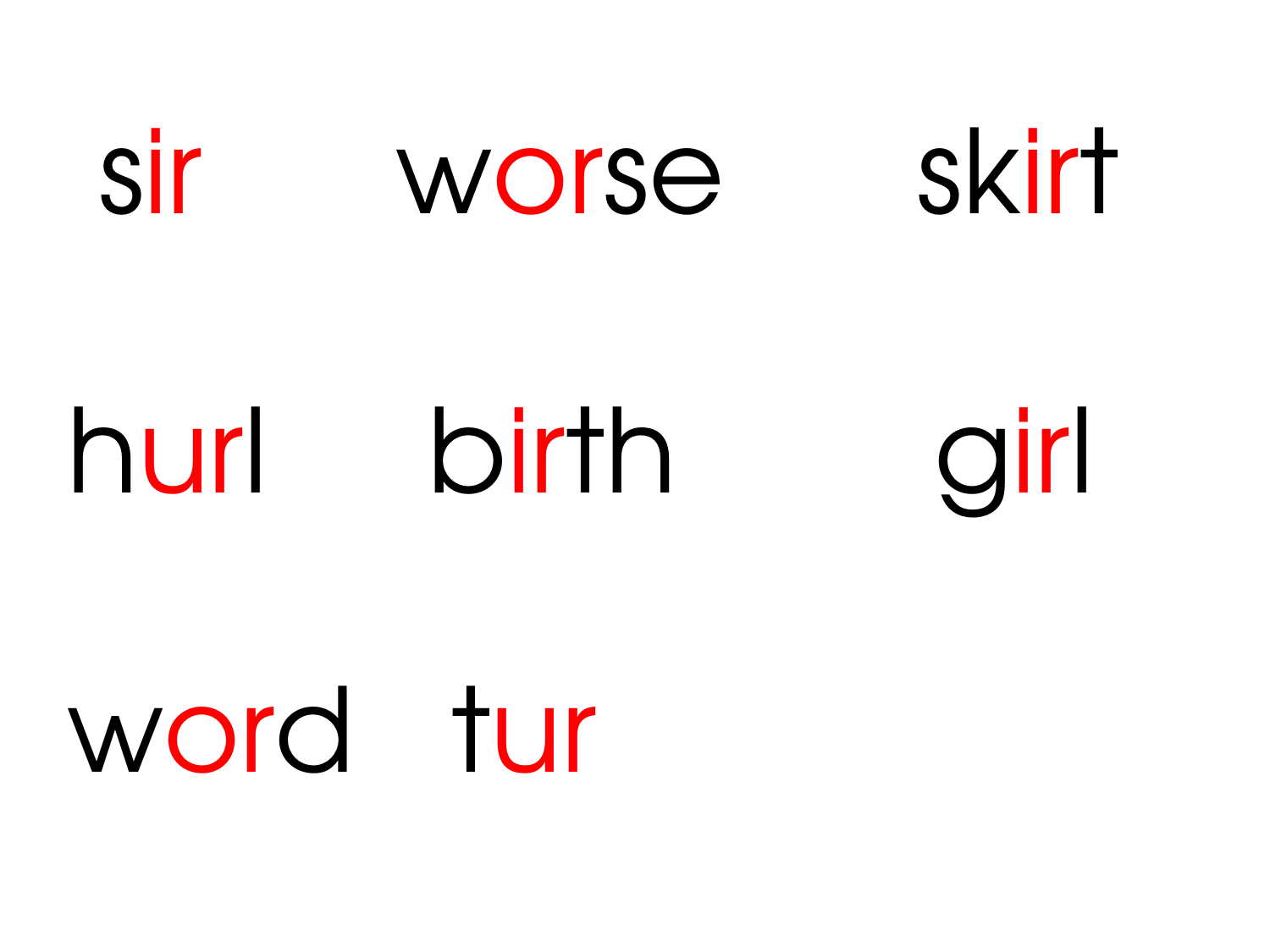

sir      worse      skirt

 hurl     birth        girl

 word   tur